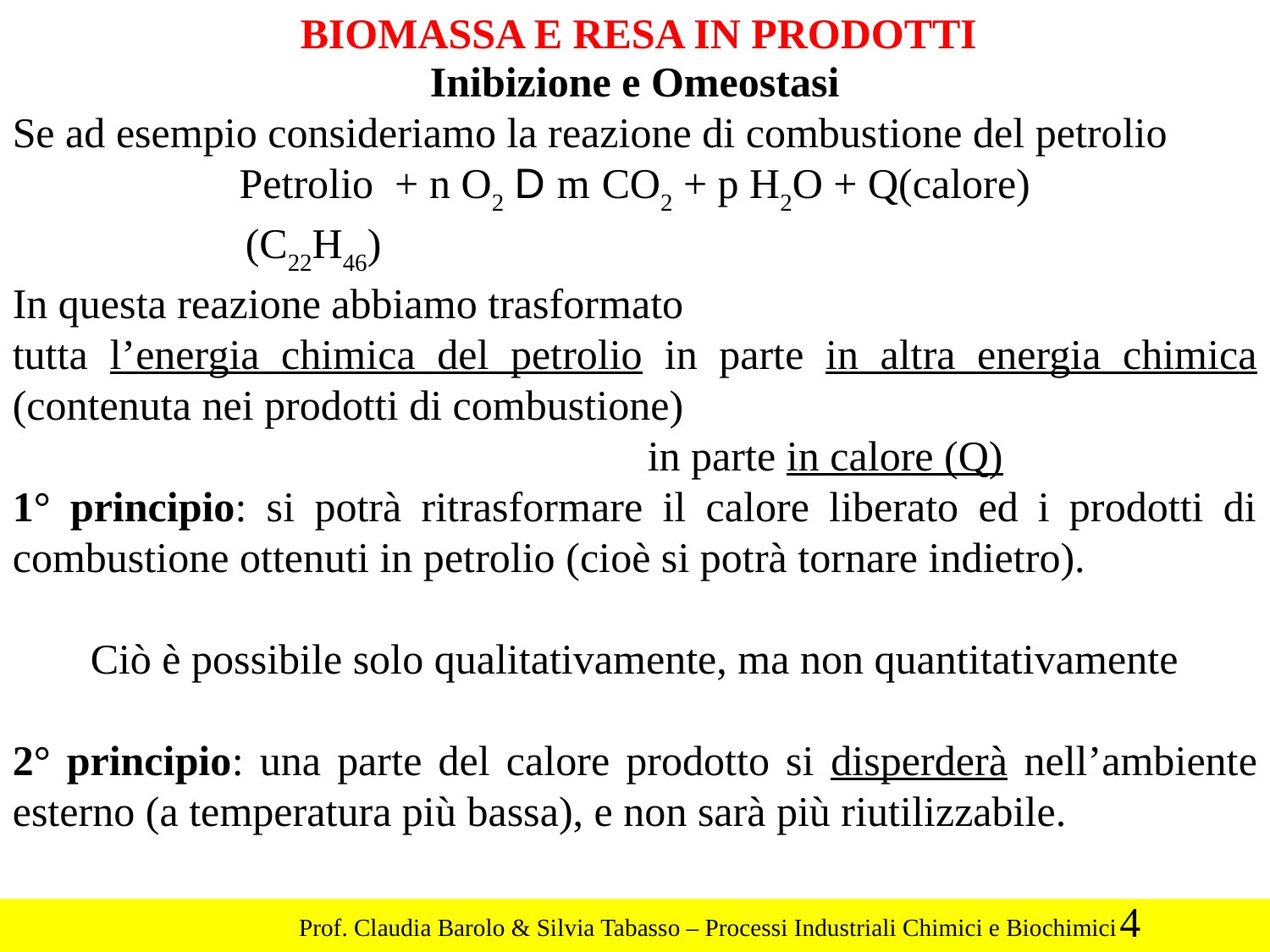

BIOMASSA E RESA IN PRODOTTI
Inibizione e Omeostasi
Se ad esempio consideriamo la reazione di combustione del petrolio
Petrolio  + n O2 D m CO2 + p H2O + Q(calore)
                      (C22H46)
In questa reazione abbiamo trasformato
tutta l’energia chimica del petrolio in parte in altra energia chimica (contenuta nei prodotti di combustione)
					in parte in calore (Q)
1° principio: si potrà ritrasformare il calore liberato ed i prodotti di combustione ottenuti in petrolio (cioè si potrà tornare indietro).

Ciò è possibile solo qualitativamente, ma non quantitativamente

2° principio: una parte del calore prodotto si disperderà nell’ambiente esterno (a temperatura più bassa), e non sarà più riutilizzabile.
4